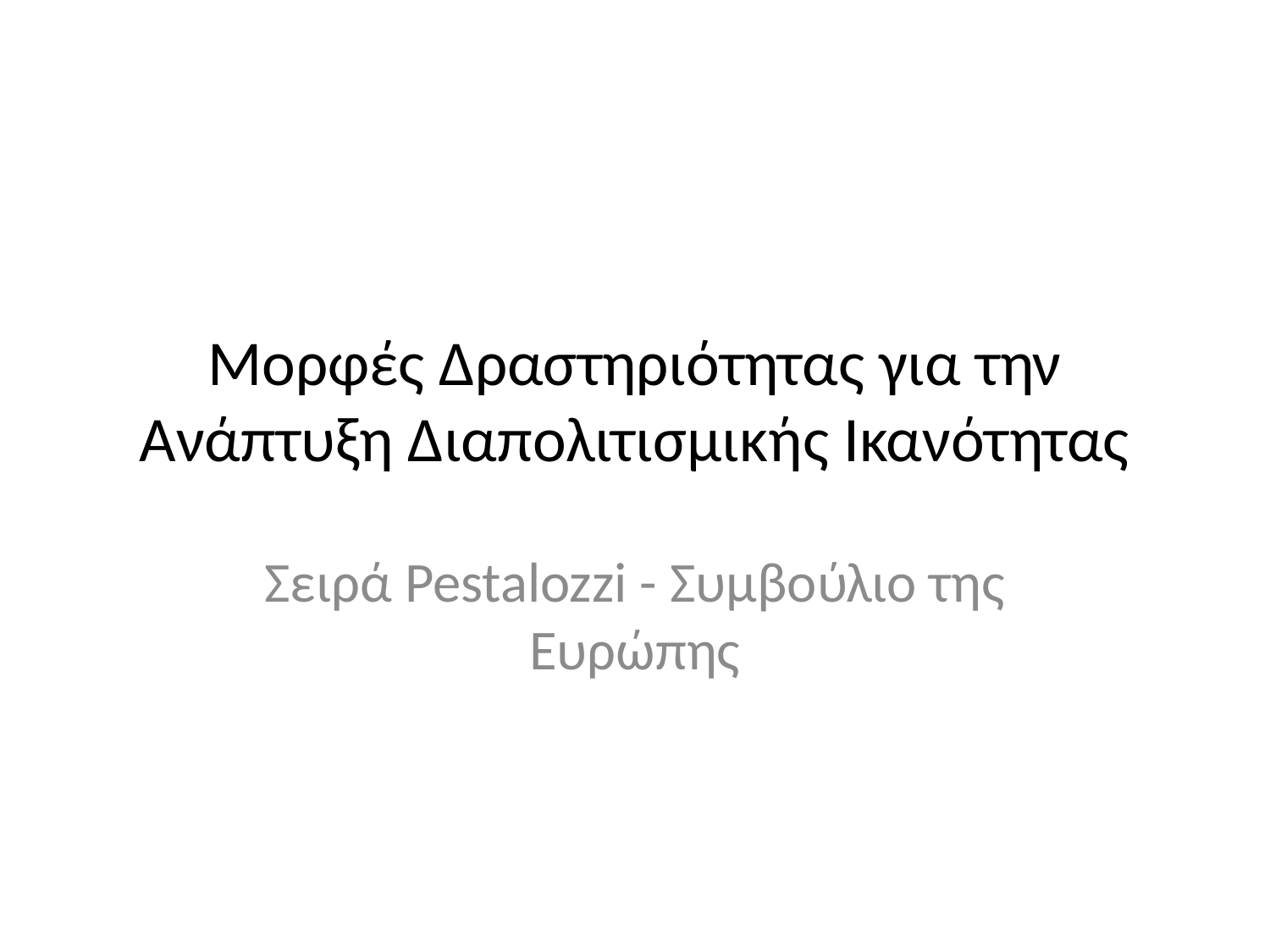

# Μορφές Δραστηριότητας για την Ανάπτυξη Διαπολιτισμικής Ικανότητας
Σειρά Pestalozzi - Συμβούλιο της Ευρώπης